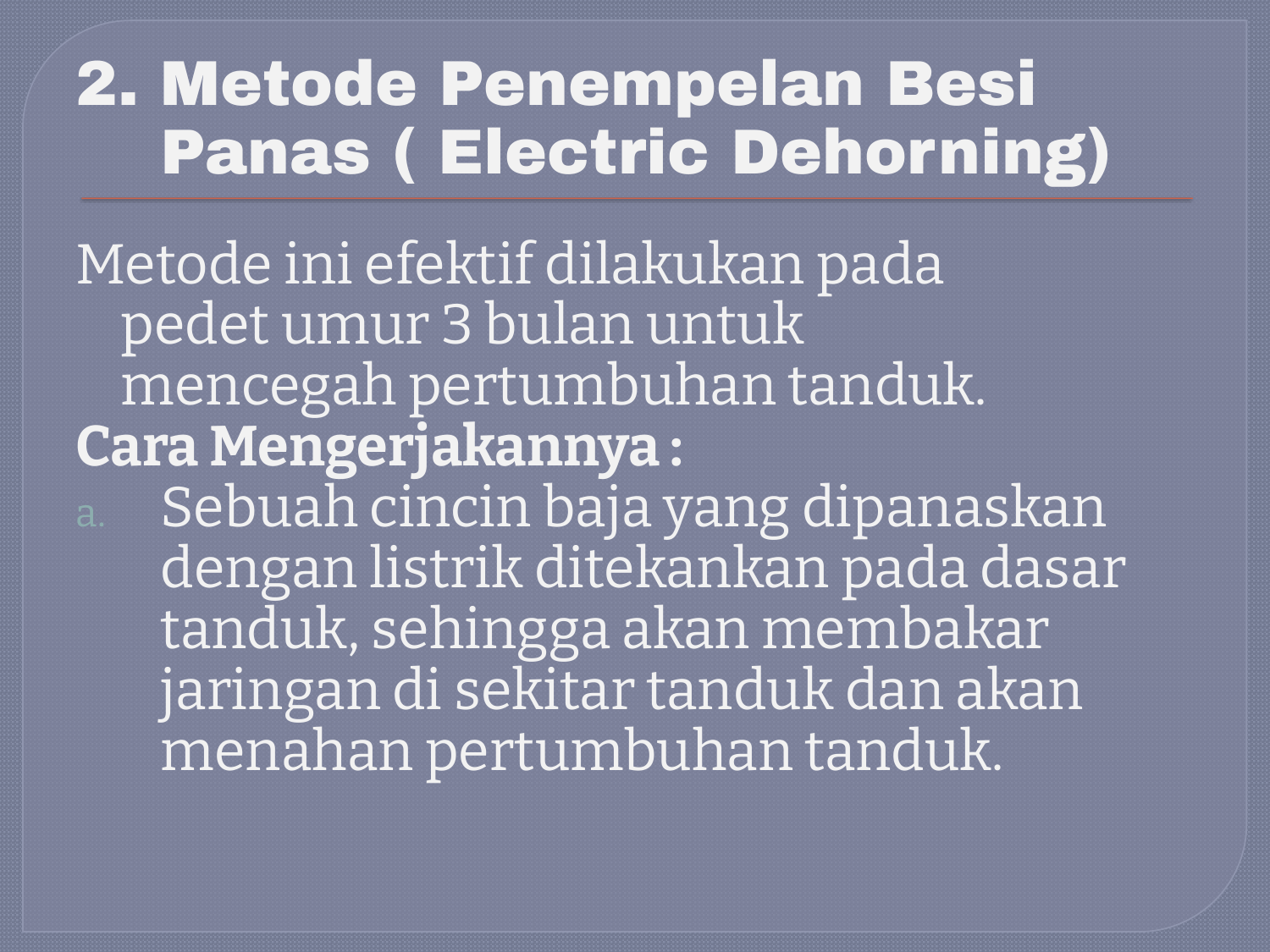

# 2. Metode Penempelan Besi     Panas ( Electric Dehorning)
Metode ini efektif dilakukan pada
    pedet umur 3 bulan untuk
    mencegah pertumbuhan tanduk.
Cara Mengerjakannya :
Sebuah cincin baja yang dipanaskan dengan listrik ditekankan pada dasar tanduk, sehingga akan membakar jaringan di sekitar tanduk dan akan menahan pertumbuhan tanduk.